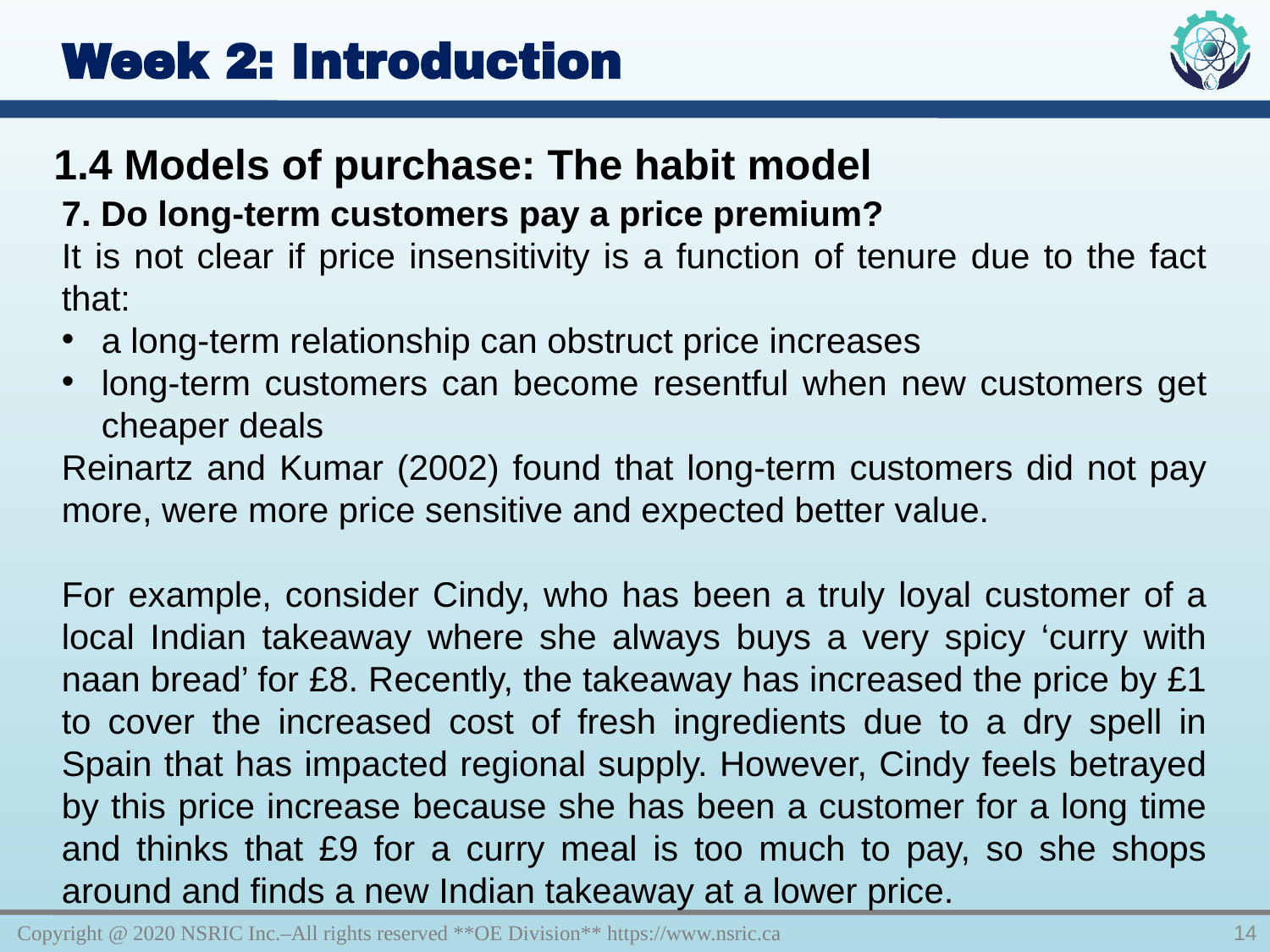

Week 2: Introduction
1.4 Models of purchase: The habit model

7. Do long-term customers pay a price premium?
It is not clear if price insensitivity is a function of tenure due to the fact that:
a long-term relationship can obstruct price increases
long-term customers can become resentful when new customers get cheaper deals
Reinartz and Kumar (2002) found that long-term customers did not pay more, were more price sensitive and expected better value.

For example, consider Cindy, who has been a truly loyal customer of a local Indian takeaway where she always buys a very spicy ‘curry with naan bread’ for £8. Recently, the takeaway has increased the price by £1 to cover the increased cost of fresh ingredients due to a dry spell in Spain that has impacted regional supply. However, Cindy feels betrayed by this price increase because she has been a customer for a long time and thinks that £9 for a curry meal is too much to pay, so she shops around and finds a new Indian takeaway at a lower price.
Copyright @ 2020 NSRIC Inc.–All rights reserved **OE Division** https://www.nsric.ca
14